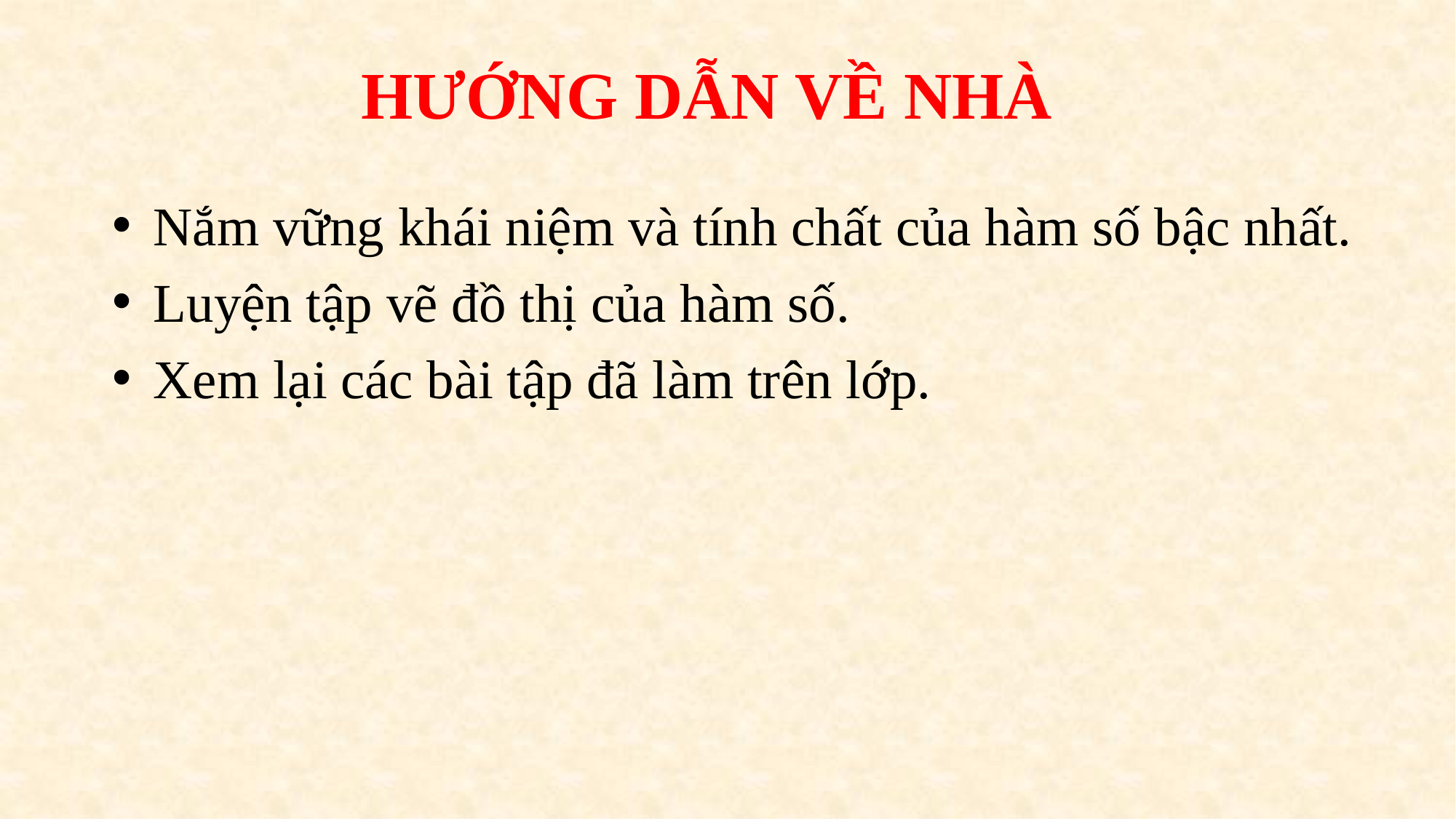

HƯỚNG DẪN VỀ NHÀ
Nắm vững khái niệm và tính chất của hàm số bậc nhất.
Luyện tập vẽ đồ thị của hàm số.
Xem lại các bài tập đã làm trên lớp.